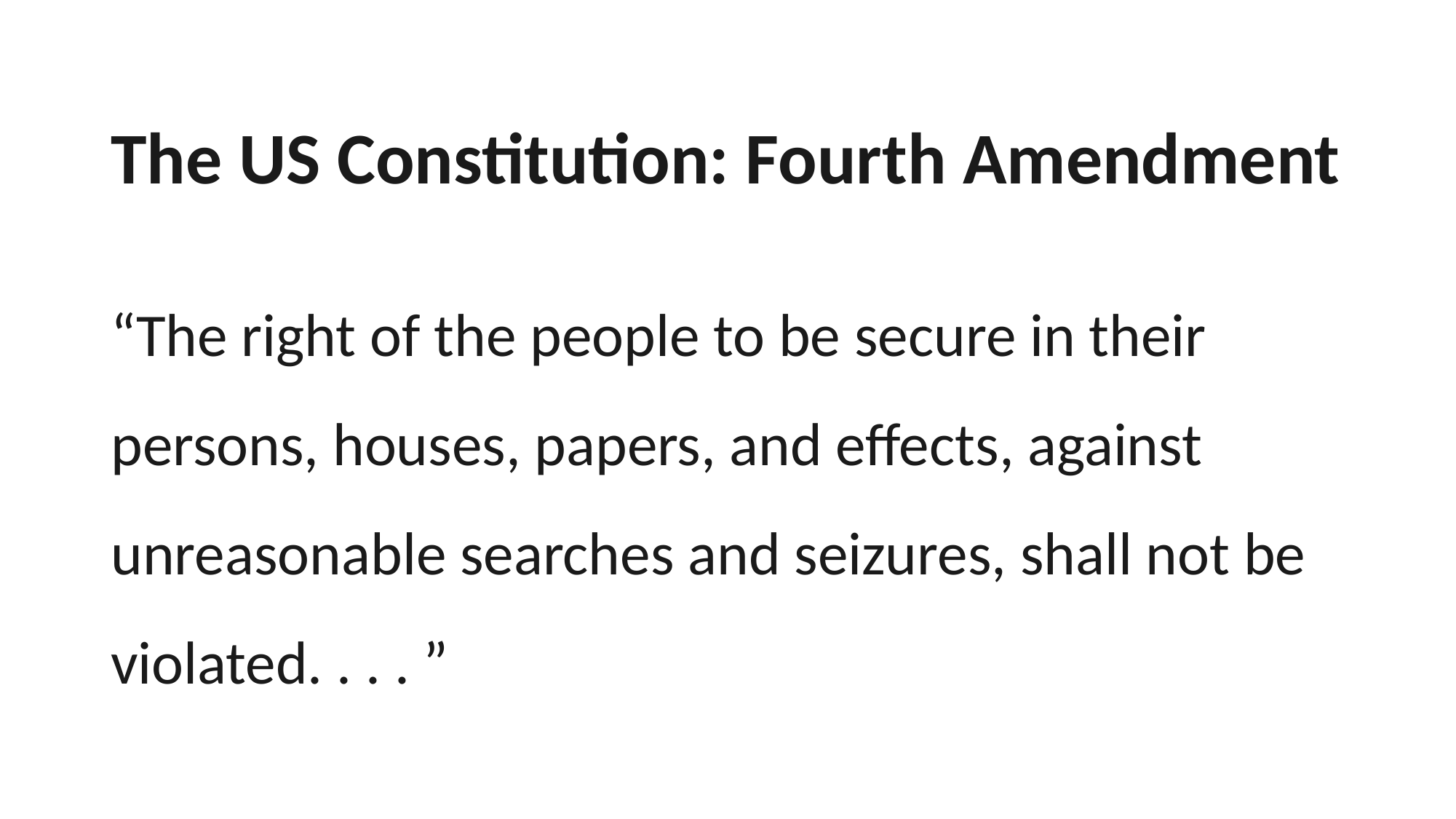

# The US Constitution: Fourth Amendment
“The right of the people to be secure in their persons, houses, papers, and effects, against unreasonable searches and seizures, shall not be violated. . . . ”